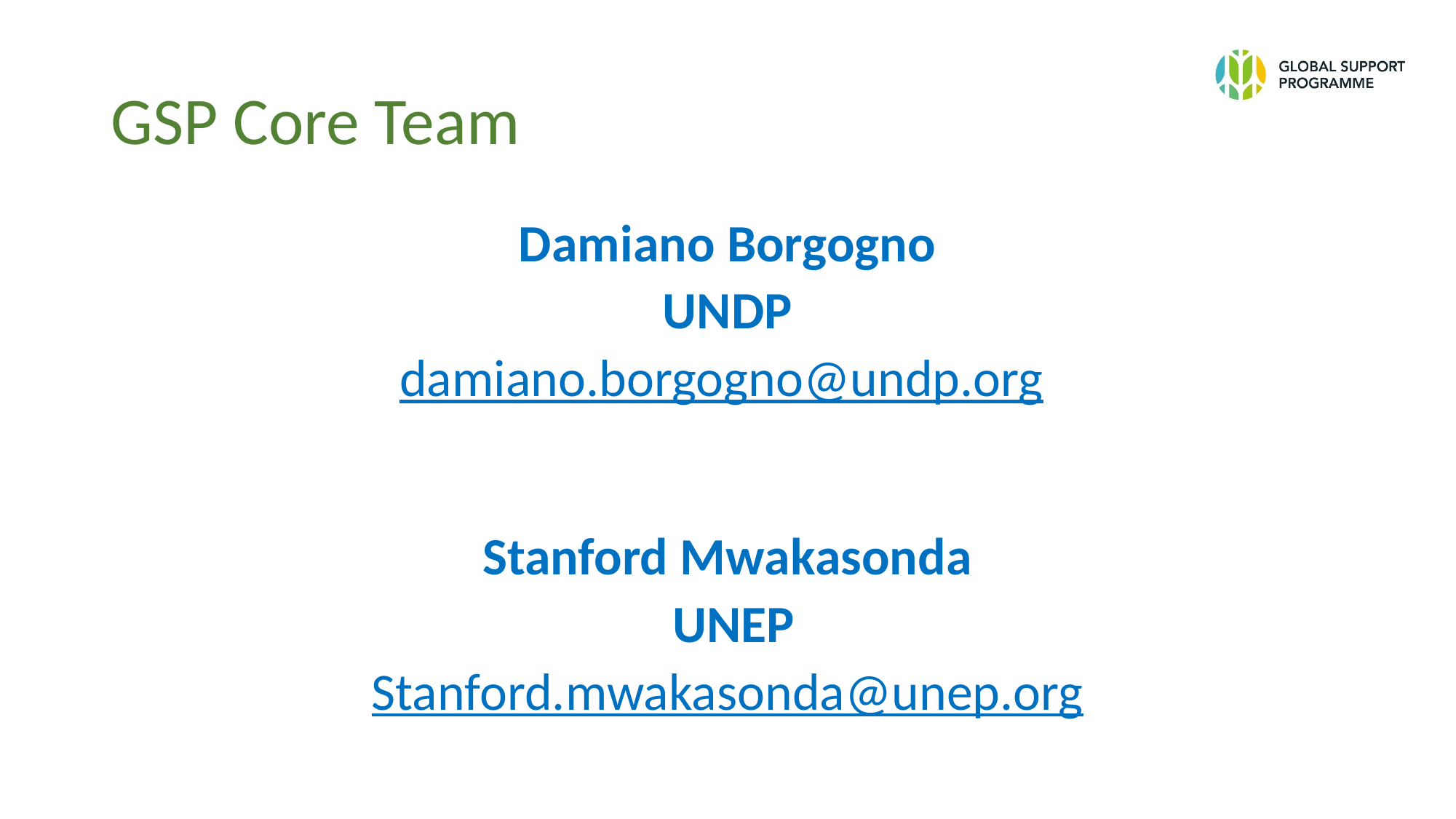

# GSP Core Team
Damiano Borgogno
UNDP
damiano.borgogno@undp.org

Stanford Mwakasonda
 UNEP
Stanford.mwakasonda@unep.org